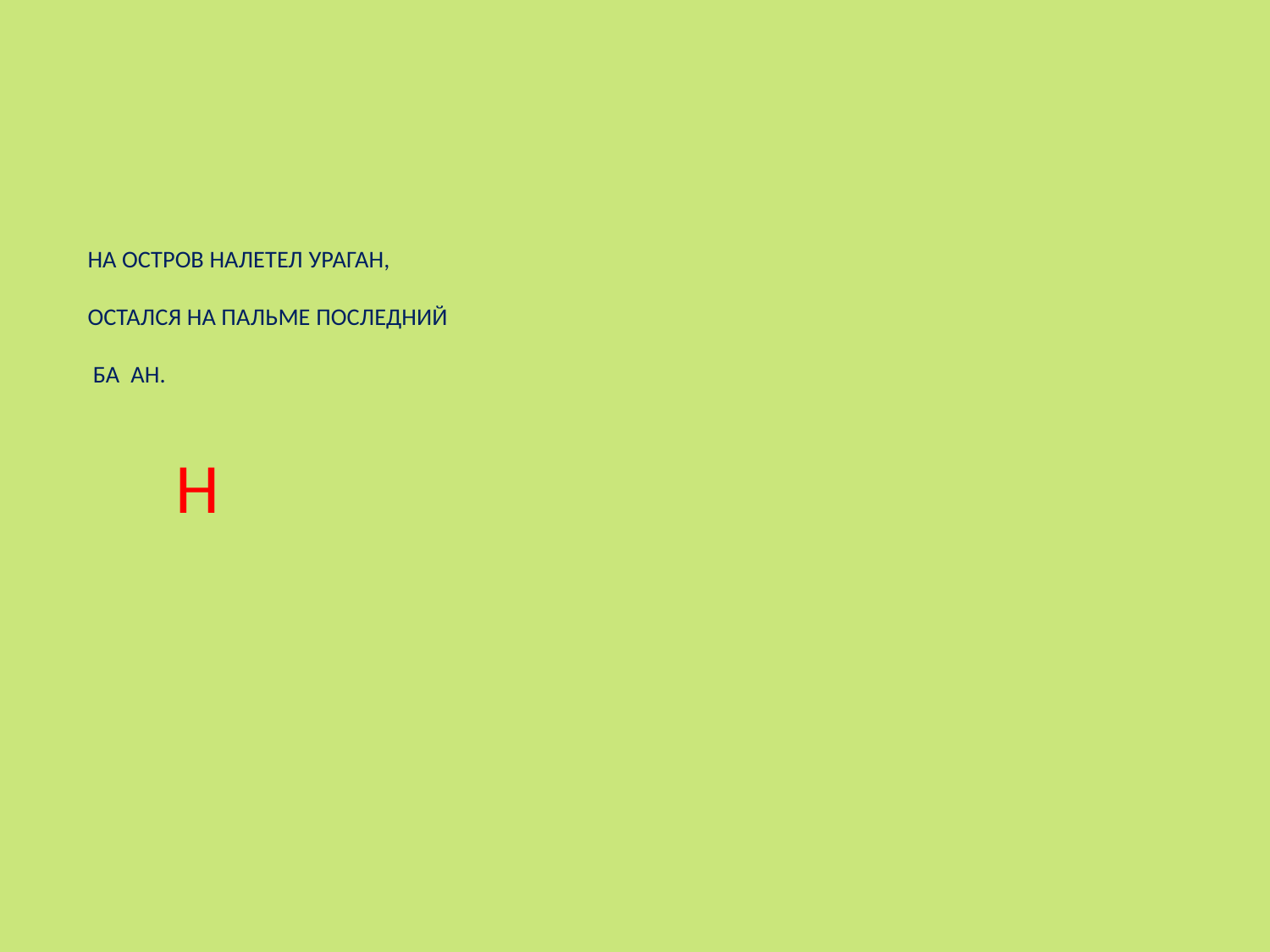

# НА ОСТРОВ НАЛЕТЕЛ УРАГАН, ОСТАЛСЯ НА ПАЛЬМЕ ПОСЛЕДНИЙ БА  АН.
Н